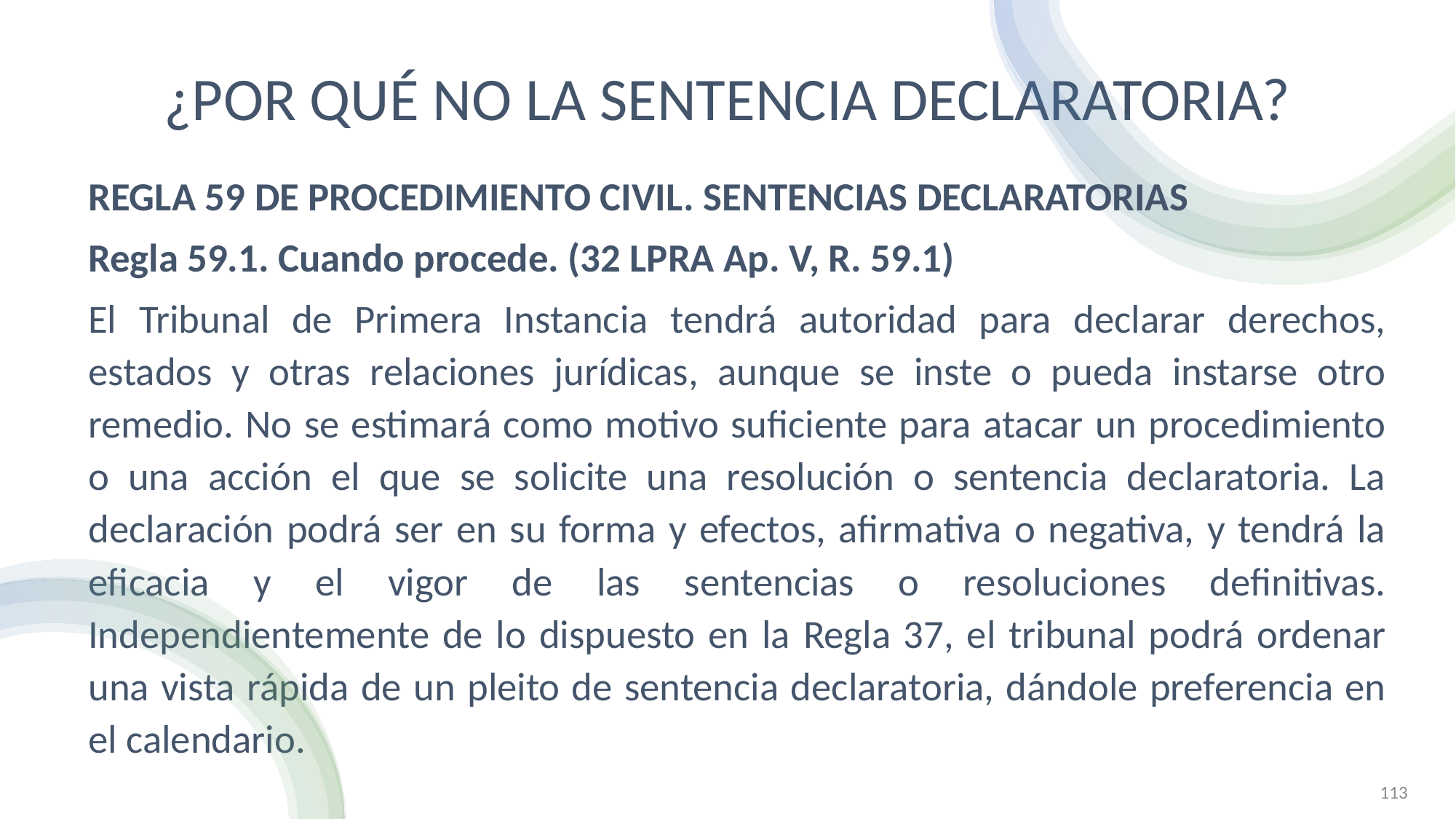

# ¿Por qué no la Sentencia Declaratoria?

REGLA 59 de Procedimiento Civil. SENTENCIAS DECLARATORIAS
Regla 59.1. Cuando procede. (32 LPRA Ap. V, R. 59.1)
El Tribunal de Primera Instancia tendrá autoridad para declarar derechos, estados y otras relaciones jurídicas, aunque se inste o pueda instarse otro remedio. No se estimará como motivo suficiente para atacar un procedimiento o una acción el que se solicite una resolución o sentencia declaratoria. La declaración podrá ser en su forma y efectos, afirmativa o negativa, y tendrá la eficacia y el vigor de las sentencias o resoluciones definitivas. Independientemente de lo dispuesto en la Regla 37, el tribunal podrá ordenar una vista rápida de un pleito de sentencia declaratoria, dándole preferencia en el calendario.

MAYRA HUERGO CARDOSO (C)
113